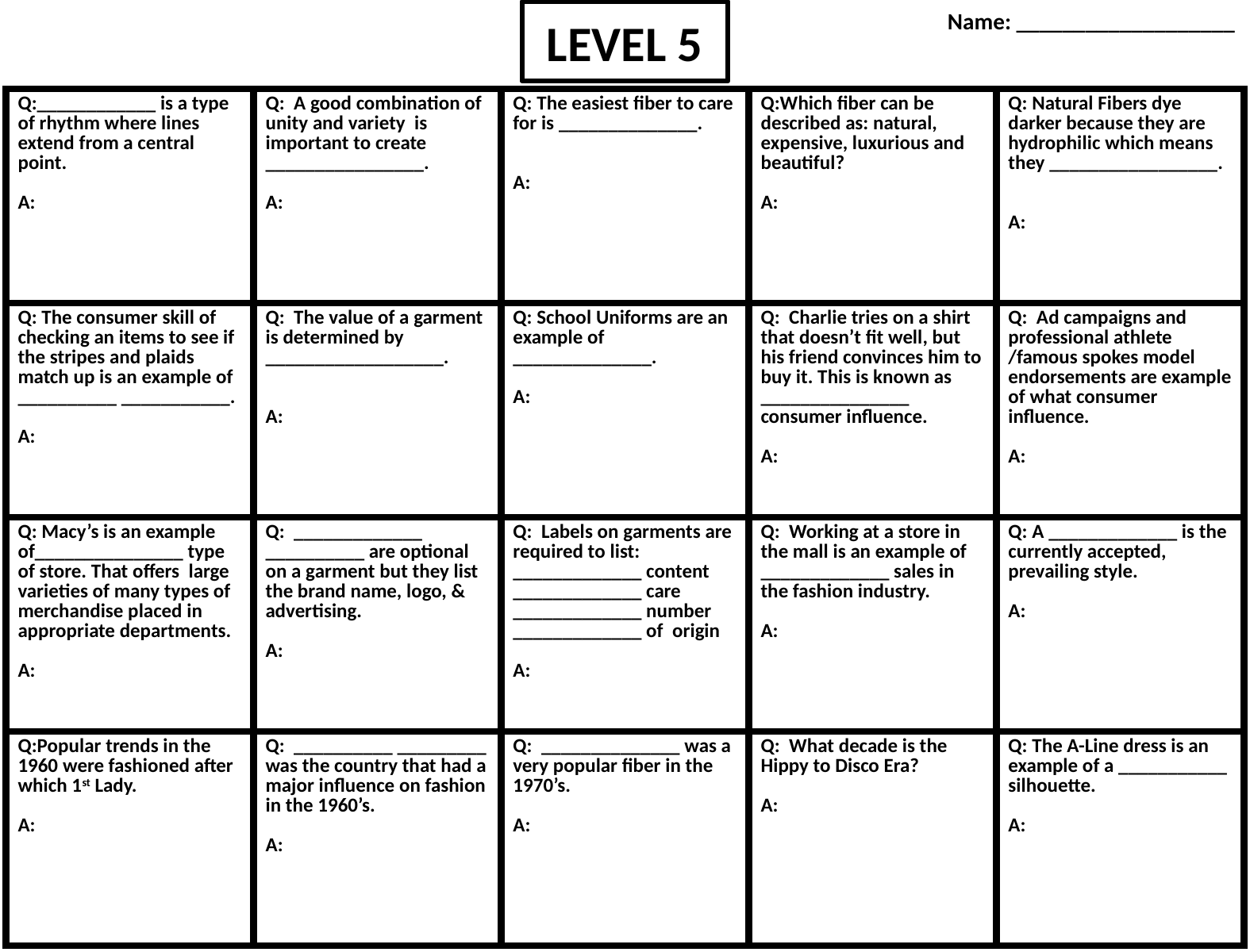

Name: ___________________
# LEVEL 5
| Q:\_\_\_\_\_\_\_\_\_\_\_\_ is a type of rhythm where lines extend from a central point. A: | Q: A good combination of unity and variety is important to create \_\_\_\_\_\_\_\_\_\_\_\_\_\_\_\_. A: | Q: The easiest fiber to care for is \_\_\_\_\_\_\_\_\_\_\_\_\_\_. A: | Q:Which fiber can be described as: natural, expensive, luxurious and beautiful? A: | Q: Natural Fibers dye darker because they are hydrophilic which means they \_\_\_\_\_\_\_\_\_\_\_\_\_\_\_\_\_. A: |
| --- | --- | --- | --- | --- |
| Q: The consumer skill of checking an items to see if the stripes and plaids match up is an example of \_\_\_\_\_\_\_\_\_\_ \_\_\_\_\_\_\_\_\_\_\_. A: | Q: The value of a garment is determined by \_\_\_\_\_\_\_\_\_\_\_\_\_\_\_\_\_\_. A: | Q: School Uniforms are an example of \_\_\_\_\_\_\_\_\_\_\_\_\_\_. A: | Q: Charlie tries on a shirt that doesn’t fit well, but his friend convinces him to buy it. This is known as \_\_\_\_\_\_\_\_\_\_\_\_\_\_\_ consumer influence. A: | Q: Ad campaigns and professional athlete /famous spokes model endorsements are example of what consumer influence. A: |
| Q: Macy’s is an example of\_\_\_\_\_\_\_\_\_\_\_\_\_\_\_ type of store. That offers large varieties of many types of merchandise placed in appropriate departments. A: | Q: \_\_\_\_\_\_\_\_\_\_\_\_\_ \_\_\_\_\_\_\_\_\_\_ are optional on a garment but they list the brand name, logo, & advertising. A: | Q: Labels on garments are required to list: \_\_\_\_\_\_\_\_\_\_\_\_\_ content \_\_\_\_\_\_\_\_\_\_\_\_\_ care \_\_\_\_\_\_\_\_\_\_\_\_\_ number \_\_\_\_\_\_\_\_\_\_\_\_\_ of origin A: | Q: Working at a store in the mall is an example of \_\_\_\_\_\_\_\_\_\_\_\_\_ sales in the fashion industry. A: | Q: A \_\_\_\_\_\_\_\_\_\_\_\_\_ is the currently accepted, prevailing style. A: |
| Q:Popular trends in the 1960 were fashioned after which 1st Lady. A: | Q: \_\_\_\_\_\_\_\_\_\_ \_\_\_\_\_\_\_\_\_ was the country that had a major influence on fashion in the 1960’s. A: | Q: \_\_\_\_\_\_\_\_\_\_\_\_\_\_ was a very popular fiber in the 1970’s. A: | Q: What decade is the Hippy to Disco Era? A: | Q: The A-Line dress is an example of a \_\_\_\_\_\_\_\_\_\_\_ silhouette. A: |